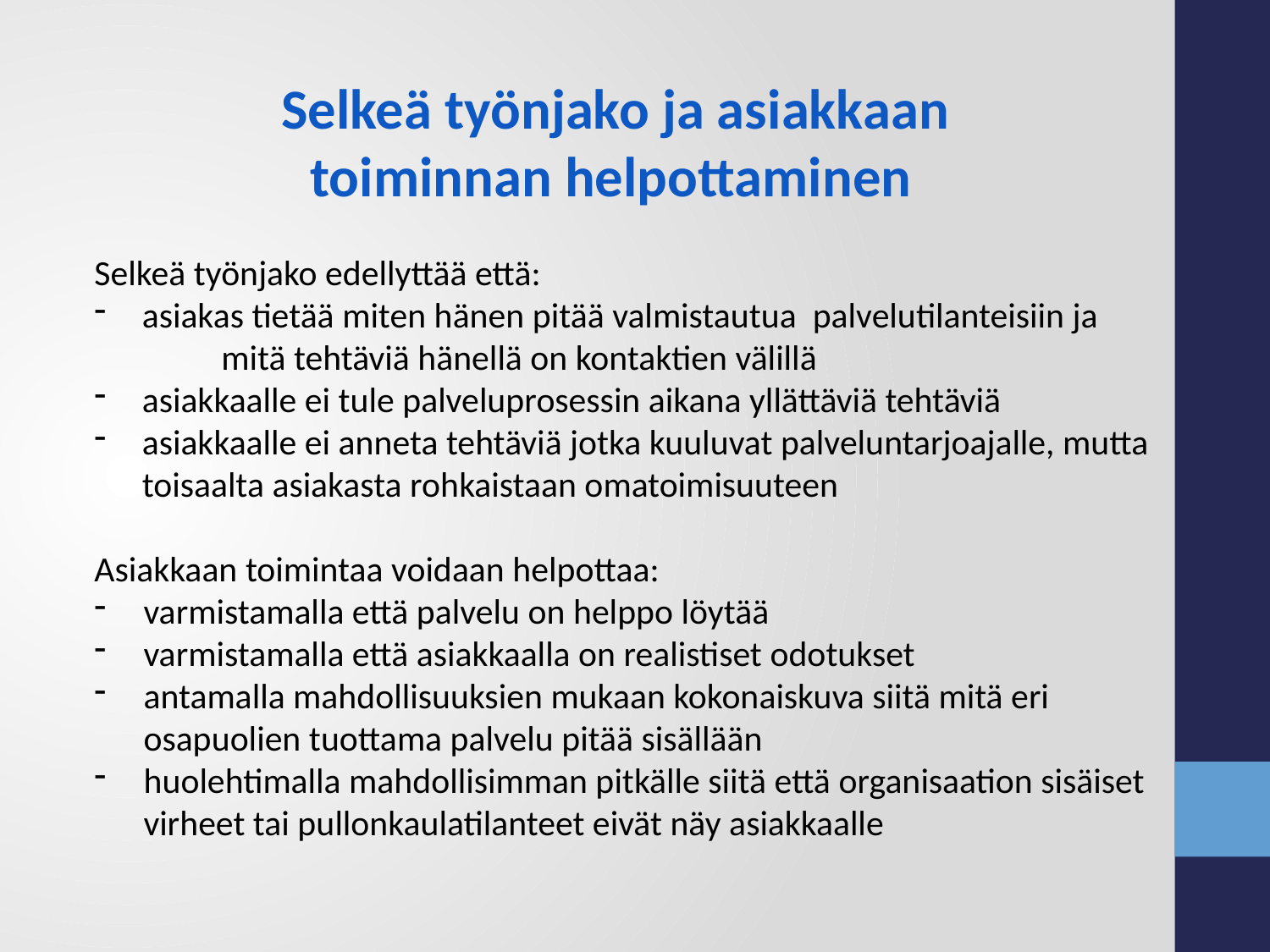

Selkeä työnjako ja asiakkaan
                 toiminnan helpottaminen

Selkeä työnjako edellyttää että:
asiakas tietää miten hänen pitää valmistautua  palvelutilanteisiin ja
	mitä tehtäviä hänellä on kontaktien välillä
asiakkaalle ei tule palveluprosessin aikana yllättäviä tehtäviä
asiakkaalle ei anneta tehtäviä jotka kuuluvat palveluntarjoajalle, mutta toisaalta asiakasta rohkaistaan omatoimisuuteen

Asiakkaan toimintaa voidaan helpottaa:
varmistamalla että palvelu on helppo löytää
varmistamalla että asiakkaalla on realistiset odotukset
antamalla mahdollisuuksien mukaan kokonaiskuva siitä mitä eri osapuolien tuottama palvelu pitää sisällään
huolehtimalla mahdollisimman pitkälle siitä että organisaation sisäiset virheet tai pullonkaulatilanteet eivät näy asiakkaalle